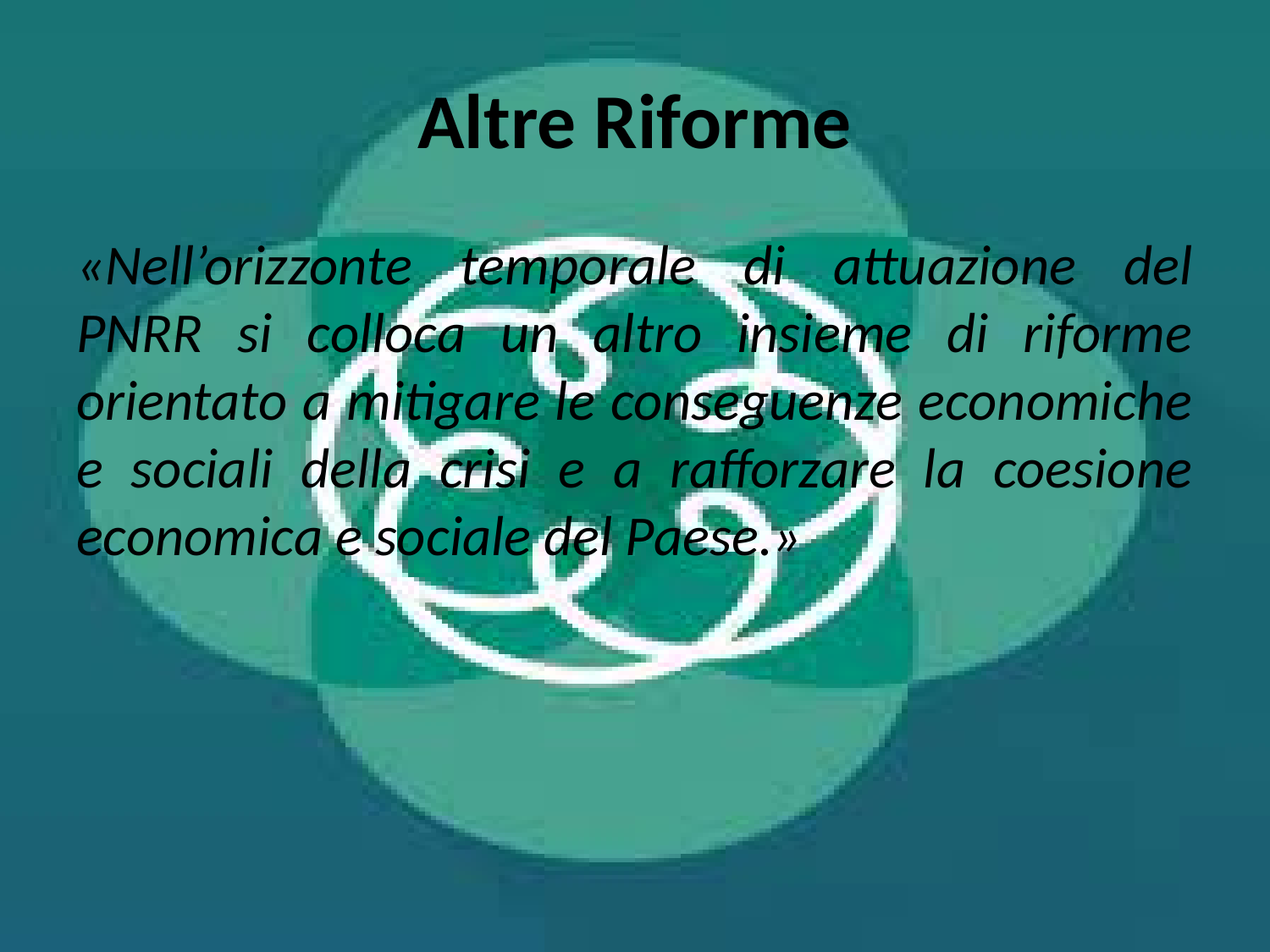

# Altre Riforme
«Nell’orizzonte temporale di attuazione del PNRR si colloca un altro insieme di riforme orientato a mitigare le conseguenze economiche e sociali della crisi e a rafforzare la coesione economica e sociale del Paese.»